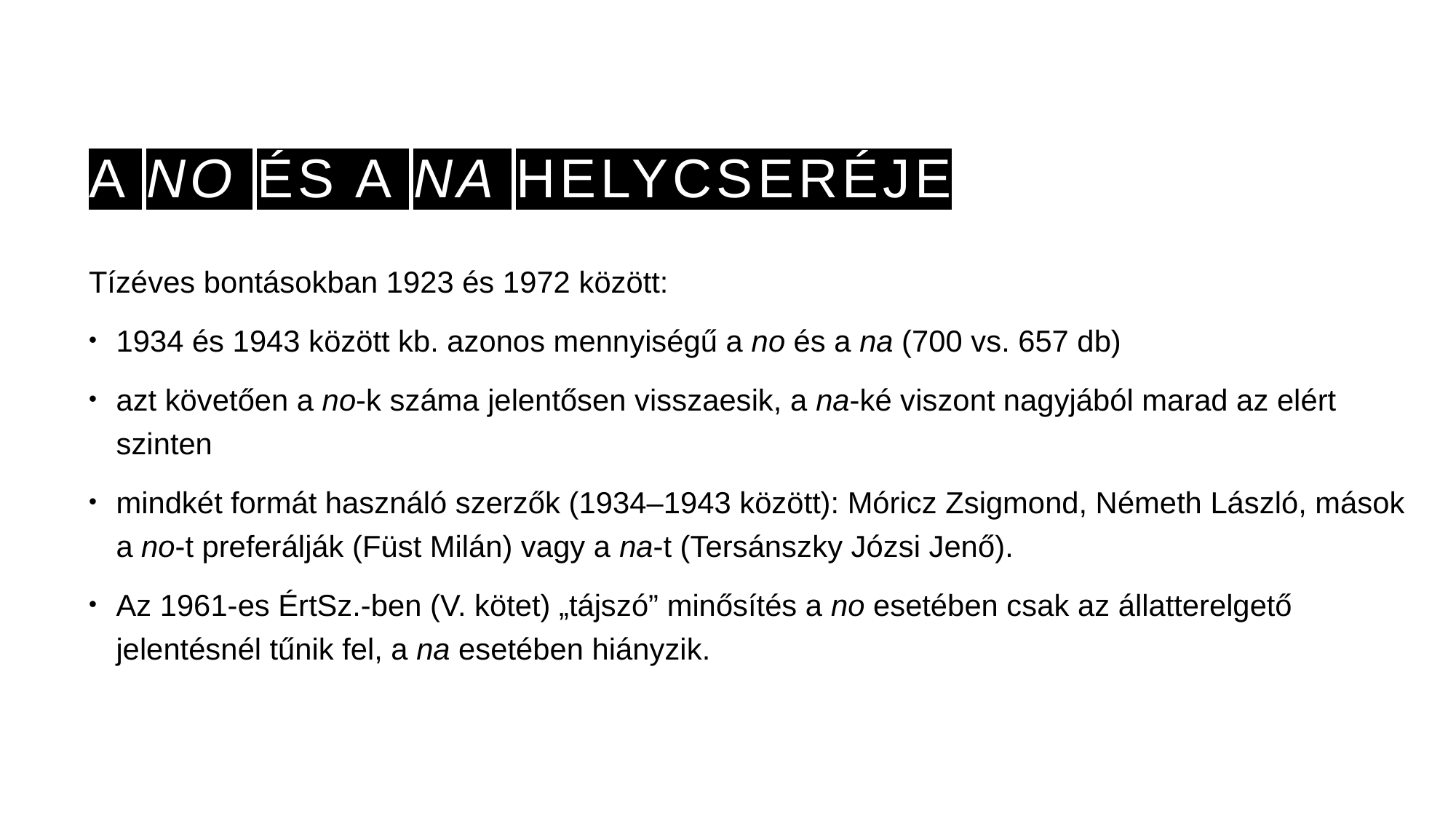

# A no és a na helycseréje
Tízéves bontásokban 1923 és 1972 között:
1934 és 1943 között kb. azonos mennyiségű a no és a na (700 vs. 657 db)
azt követően a no-k száma jelentősen visszaesik, a na-ké viszont nagyjából marad az elért szinten
mindkét formát használó szerzők (1934–1943 között): Móricz Zsigmond, Németh László, mások a no-t preferálják (Füst Milán) vagy a na-t (Tersánszky Józsi Jenő).
Az 1961-es ÉrtSz.-ben (V. kötet) „tájszó” minősítés a no esetében csak az állatterelgető jelentésnél tűnik fel, a na esetében hiányzik.